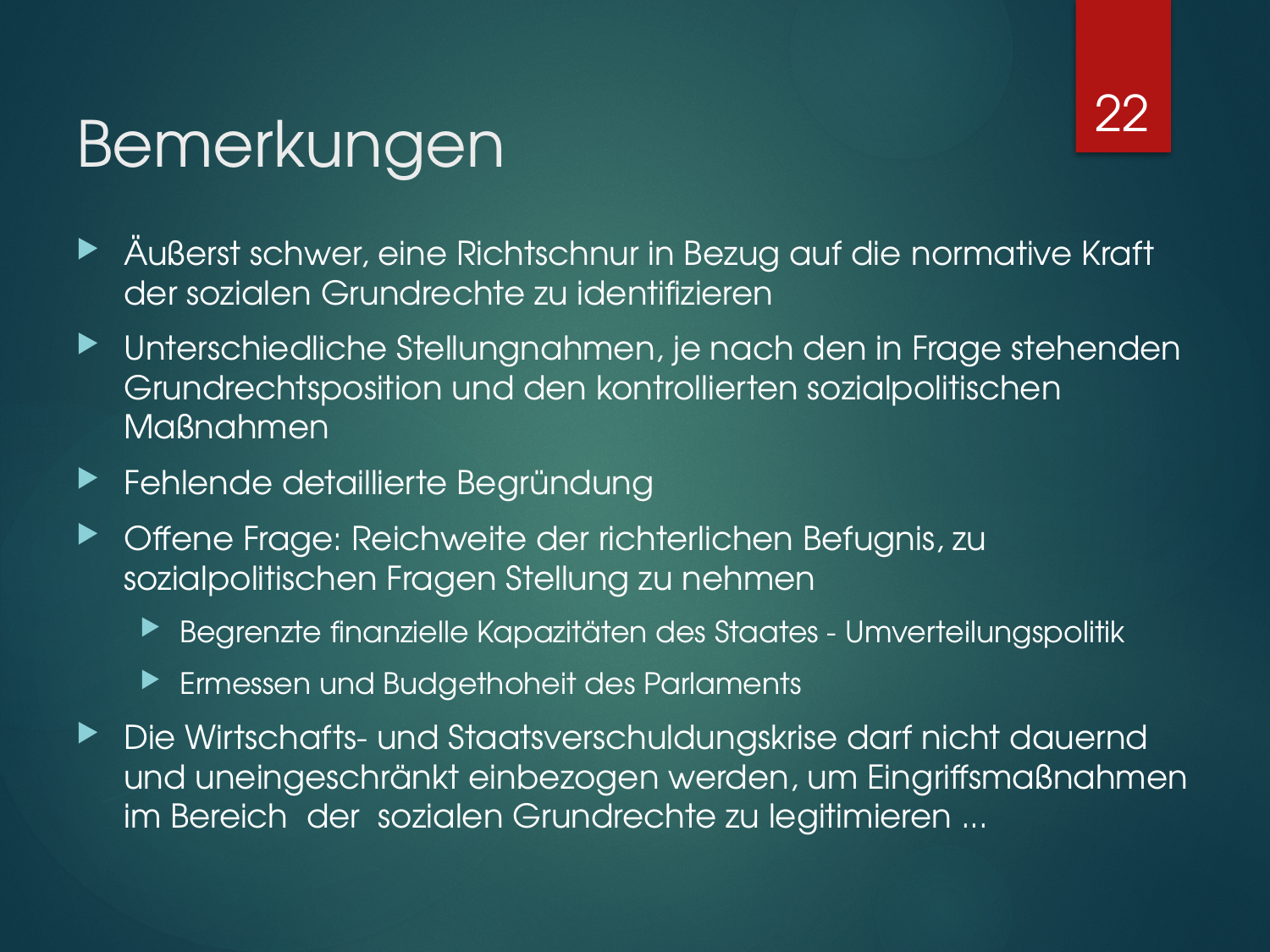

22
# Bemerkungen
Äußerst schwer, eine Richtschnur in Bezug auf die normative Kraft der sozialen Grundrechte zu identifizieren
Unterschiedliche Stellungnahmen, je nach den in Frage stehenden Grundrechtsposition und den kontrollierten sozialpolitischen Maßnahmen
Fehlende detaillierte Begründung
Offene Frage: Reichweite der richterlichen Befugnis, zu sozialpolitischen Fragen Stellung zu nehmen
Begrenzte finanzielle Kapazitäten des Staates - Umverteilungspolitik
Ermessen und Budgethoheit des Parlaments
Die Wirtschafts- und Staatsverschuldungskrise darf nicht dauernd und uneingeschränkt einbezogen werden, um Eingriffsmaßnahmen im Bereich  der  sozialen Grundrechte zu legitimieren ...